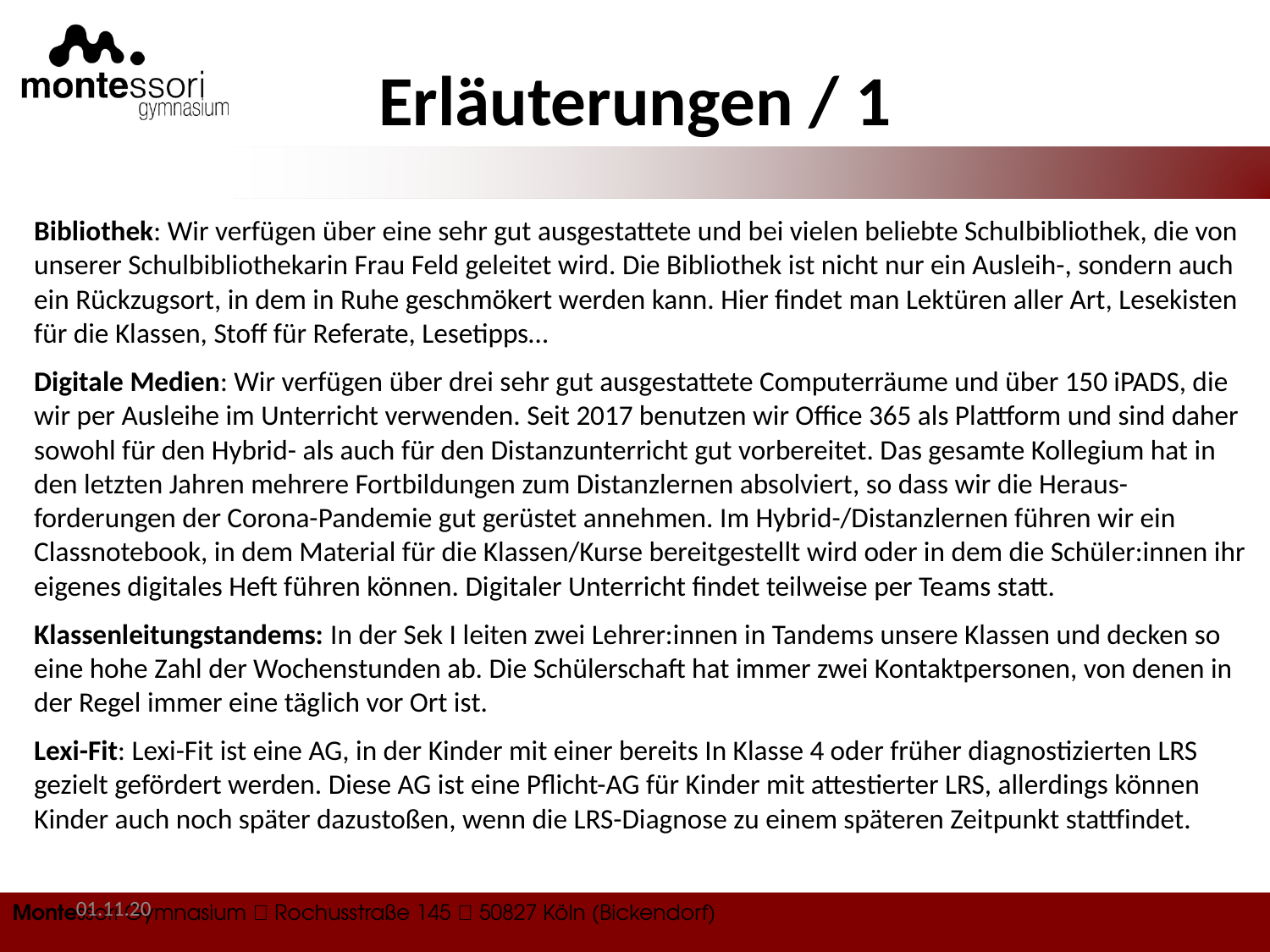

# Erläuterungen / 1
Bibliothek: Wir verfügen über eine sehr gut ausgestattete und bei vielen beliebte Schulbibliothek, die von unserer Schulbibliothekarin Frau Feld geleitet wird. Die Bibliothek ist nicht nur ein Ausleih-, sondern auch ein Rückzugsort, in dem in Ruhe geschmökert werden kann. Hier findet man Lektüren aller Art, Lesekisten für die Klassen, Stoff für Referate, Lesetipps…
Digitale Medien: Wir verfügen über drei sehr gut ausgestattete Computerräume und über 150 iPADS, die wir per Ausleihe im Unterricht verwenden. Seit 2017 benutzen wir Office 365 als Plattform und sind daher sowohl für den Hybrid- als auch für den Distanzunterricht gut vorbereitet. Das gesamte Kollegium hat in den letzten Jahren mehrere Fortbildungen zum Distanzlernen absolviert, so dass wir die Heraus- forderungen der Corona-Pandemie gut gerüstet annehmen. Im Hybrid-/Distanzlernen führen wir ein Classnotebook, in dem Material für die Klassen/Kurse bereitgestellt wird oder in dem die Schüler:innen ihr eigenes digitales Heft führen können. Digitaler Unterricht findet teilweise per Teams statt.
Klassenleitungstandems: In der Sek I leiten zwei Lehrer:innen in Tandems unsere Klassen und decken so eine hohe Zahl der Wochenstunden ab. Die Schülerschaft hat immer zwei Kontaktpersonen, von denen in der Regel immer eine täglich vor Ort ist.
Lexi-Fit: Lexi-Fit ist eine AG, in der Kinder mit einer bereits In Klasse 4 oder früher diagnostizierten LRS gezielt gefördert werden. Diese AG ist eine Pflicht-AG für Kinder mit attestierter LRS, allerdings können Kinder auch noch später dazustoßen, wenn die LRS-Diagnose zu einem späteren Zeitpunkt stattfindet.
01.11.20